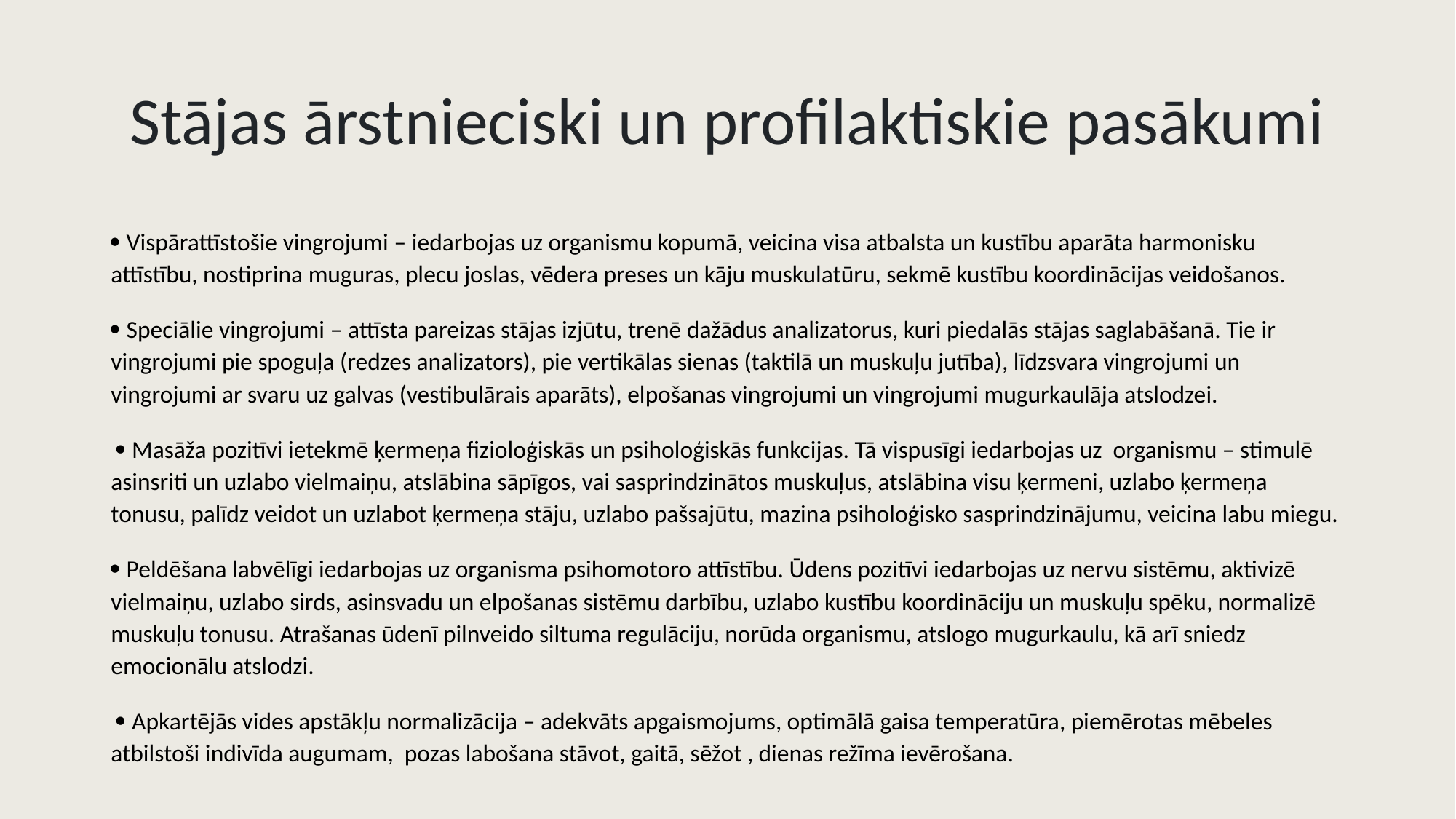

# Stājas ārstnieciski un profilaktiskie pasākumi
• Vispārattīstošie vingrojumi – iedarbojas uz organismu kopumā, veicina visa atbalsta un kustību aparāta harmonisku attīstību, nostiprina muguras, plecu joslas, vēdera preses un kāju muskulatūru, sekmē kustību koordinācijas veidošanos.
• Speciālie vingrojumi – attīsta pareizas stājas izjūtu, trenē dažādus analizatorus, kuri piedalās stājas saglabāšanā. Tie ir vingrojumi pie spoguļa (redzes analizators), pie vertikālas sienas (taktilā un muskuļu jutība), līdzsvara vingrojumi un vingrojumi ar svaru uz galvas (vestibulārais aparāts), elpošanas vingrojumi un vingrojumi mugurkaulāja atslodzei.
 • Masāža pozitīvi ietekmē ķermeņa fizioloģiskās un psiholoģiskās funkcijas. Tā vispusīgi iedarbojas uz  organismu – stimulē asinsriti un uzlabo vielmaiņu, atslābina sāpīgos, vai sasprindzinātos muskuļus, atslābina visu ķermeni, uzlabo ķermeņa tonusu, palīdz veidot un uzlabot ķermeņa stāju, uzlabo pašsajūtu, mazina psiholoģisko sasprindzinājumu, veicina labu miegu.
• Peldēšana labvēlīgi iedarbojas uz organisma psihomotoro attīstību. Ūdens pozitīvi iedarbojas uz nervu sistēmu, aktivizē vielmaiņu, uzlabo sirds, asinsvadu un elpošanas sistēmu darbību, uzlabo kustību koordināciju un muskuļu spēku, normalizē muskuļu tonusu. Atrašanas ūdenī pilnveido siltuma regulāciju, norūda organismu, atslogo mugurkaulu, kā arī sniedz emocionālu atslodzi.
 • Apkartējās vides apstākļu normalizācija – adekvāts apgaismojums, optimālā gaisa temperatūra, piemērotas mēbeles atbilstoši indivīda augumam,  pozas labošana stāvot, gaitā, sēžot , dienas režīma ievērošana.